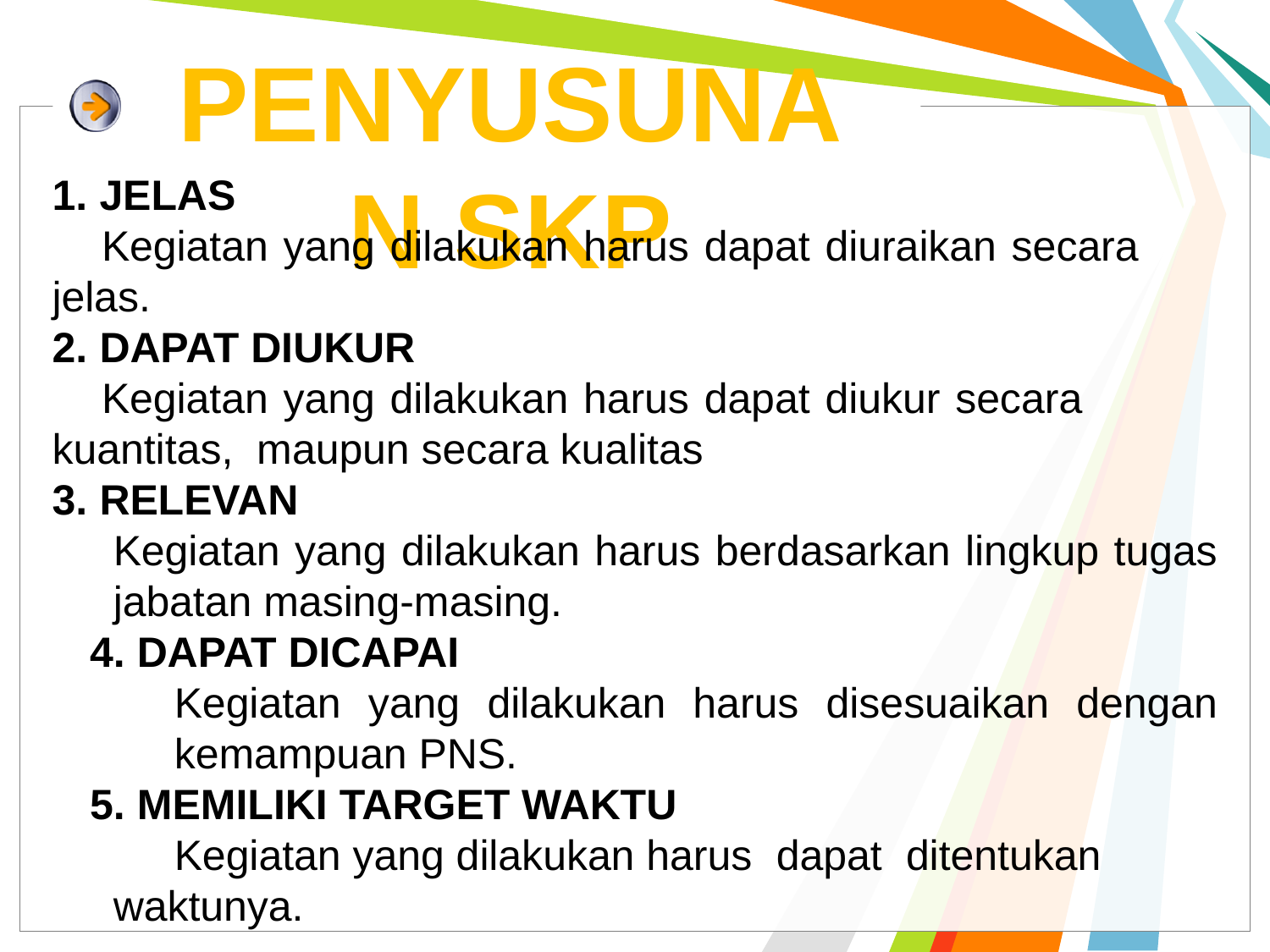

PENYUSUNAN SKP

1. JELAS
	Kegiatan yang dilakukan harus dapat diuraikan secara 	jelas.
2. DAPAT DIUKUR
	Kegiatan yang dilakukan harus dapat diukur secara 	kuantitas,  maupun secara kualitas
3. RELEVAN
	Kegiatan yang dilakukan harus berdasarkan lingkup tugas jabatan masing-masing.
4. DAPAT DICAPAI
	Kegiatan yang dilakukan harus disesuaikan dengan 	kemampuan PNS.
5. MEMILIKI TARGET WAKTU
	Kegiatan yang dilakukan harus  dapat  ditentukan	waktunya.